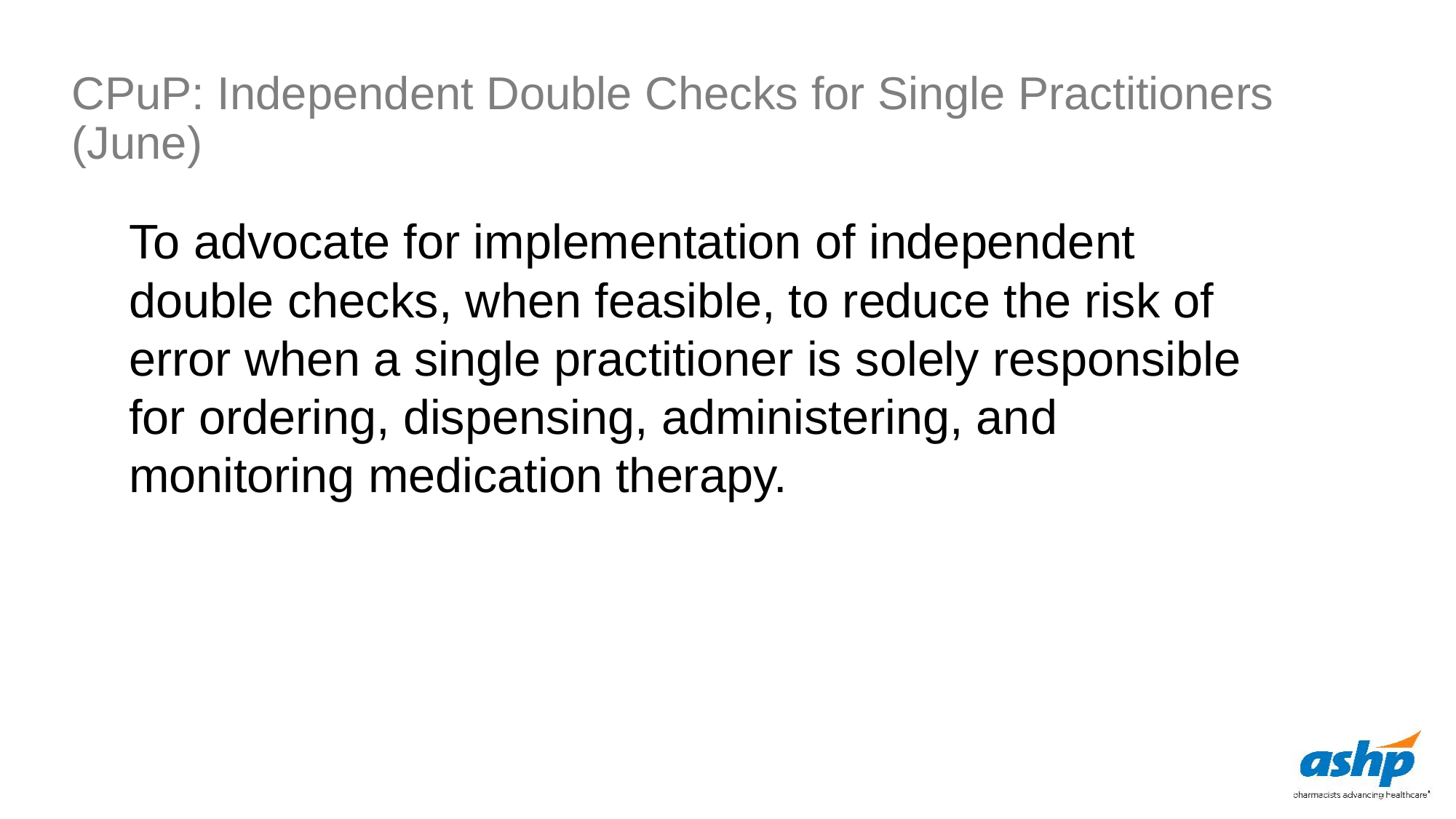

CPuP: Independent Double Checks for Single Practitioners (June)
To advocate for implementation of independent double checks, when feasible, to reduce the risk of error when a single practitioner is solely responsible for ordering, dispensing, administering, and monitoring medication therapy.